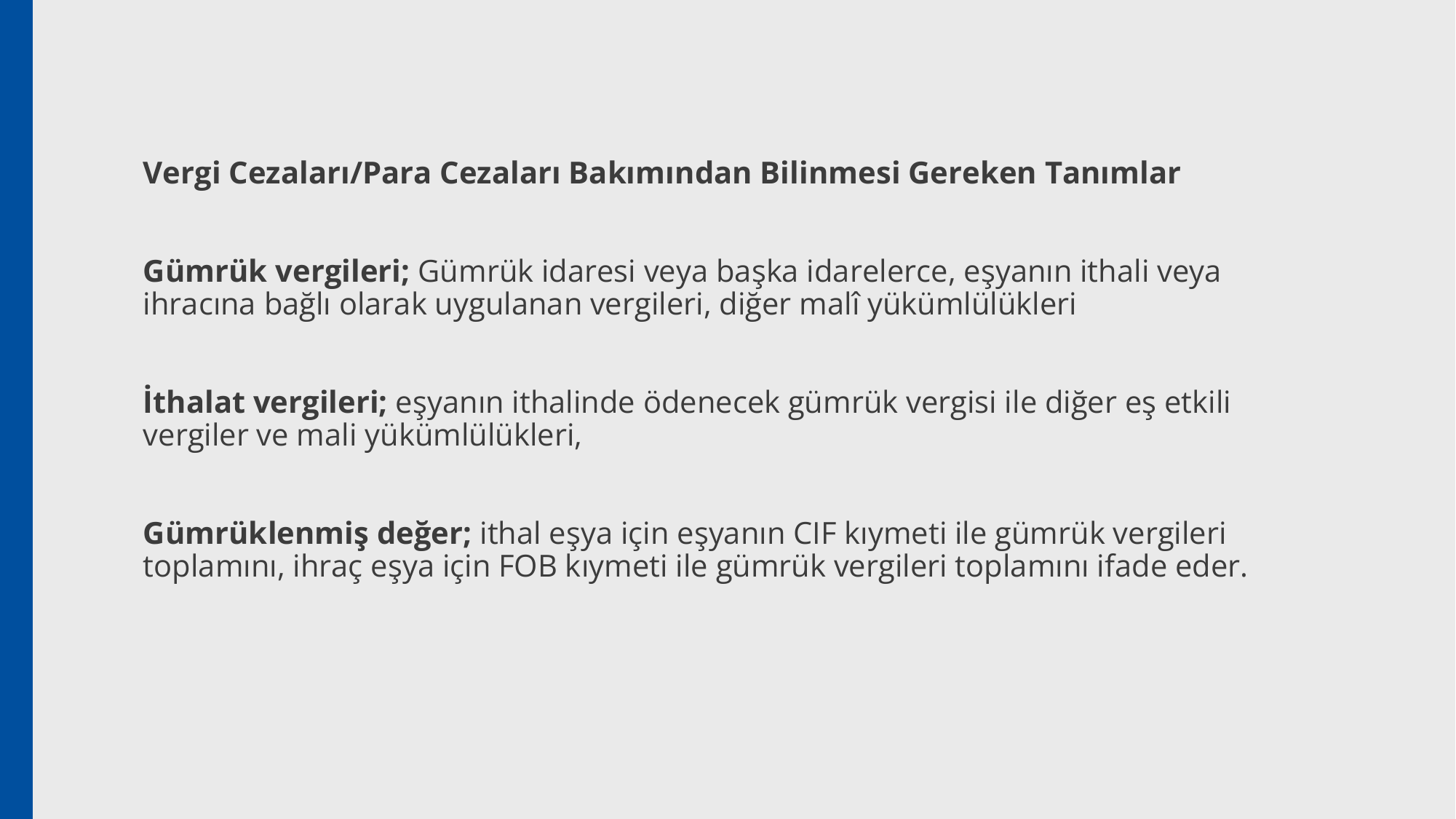

# Vergi Cezaları/Para Cezaları Bakımından Bilinmesi Gereken Tanımlar Gümrük vergileri; Gümrük idaresi veya başka idarelerce, eşyanın ithali veya ihracına bağlı olarak uygulanan vergileri, diğer malî yükümlülükleri İthalat vergileri; eşyanın ithalinde ödenecek gümrük vergisi ile diğer eş etkili vergiler ve mali yükümlülükleri, Gümrüklenmiş değer; ithal eşya için eşyanın CIF kıymeti ile gümrük vergileri toplamını, ihraç eşya için FOB kıymeti ile gümrük vergileri toplamını ifade eder.